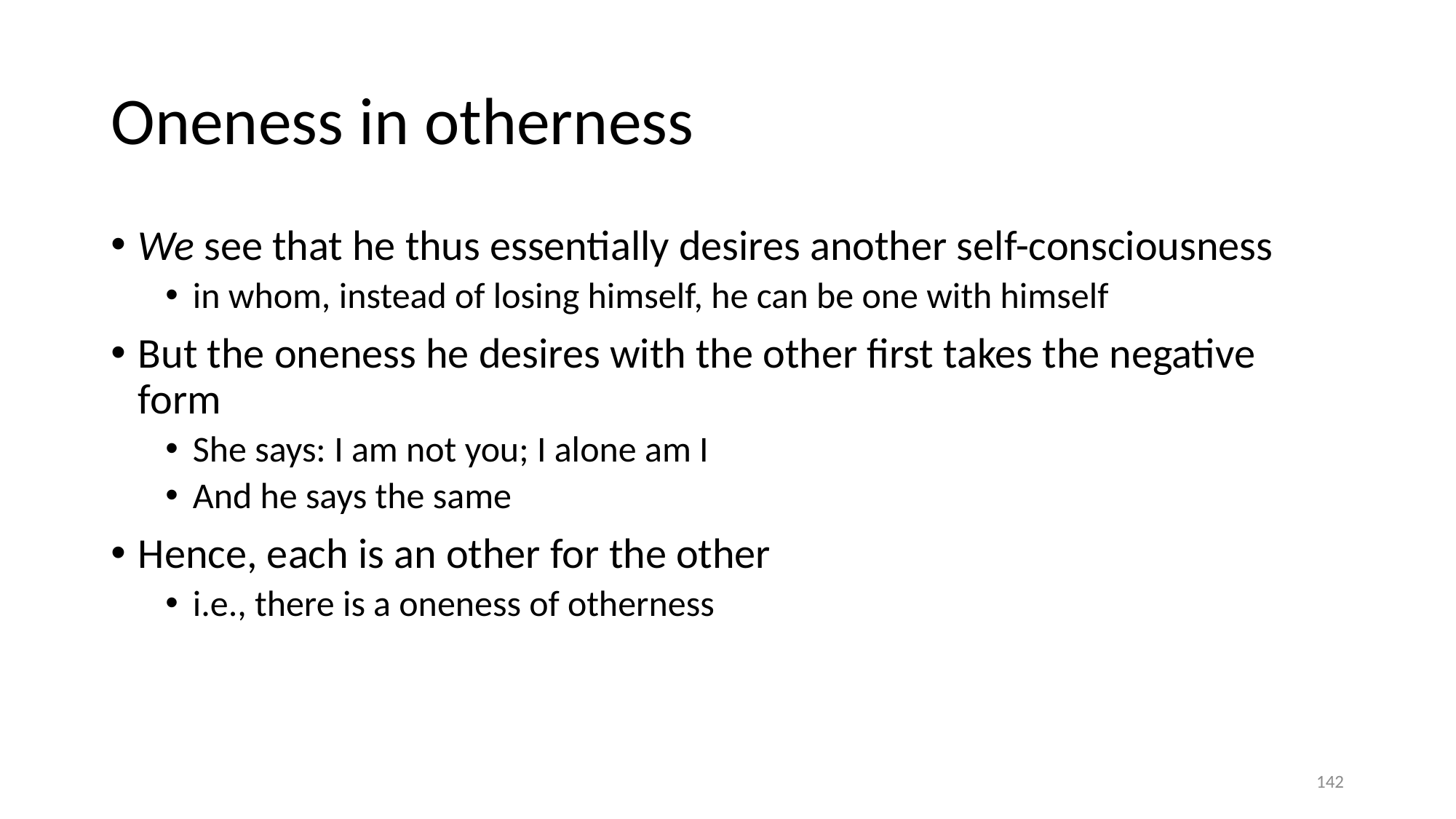

# Oneness in otherness
We see that he thus essentially desires another self-consciousness
in whom, instead of losing himself, he can be one with himself
But the oneness he desires with the other first takes the negative form
She says: I am not you; I alone am I
And he says the same
Hence, each is an other for the other
i.e., there is a oneness of otherness
142